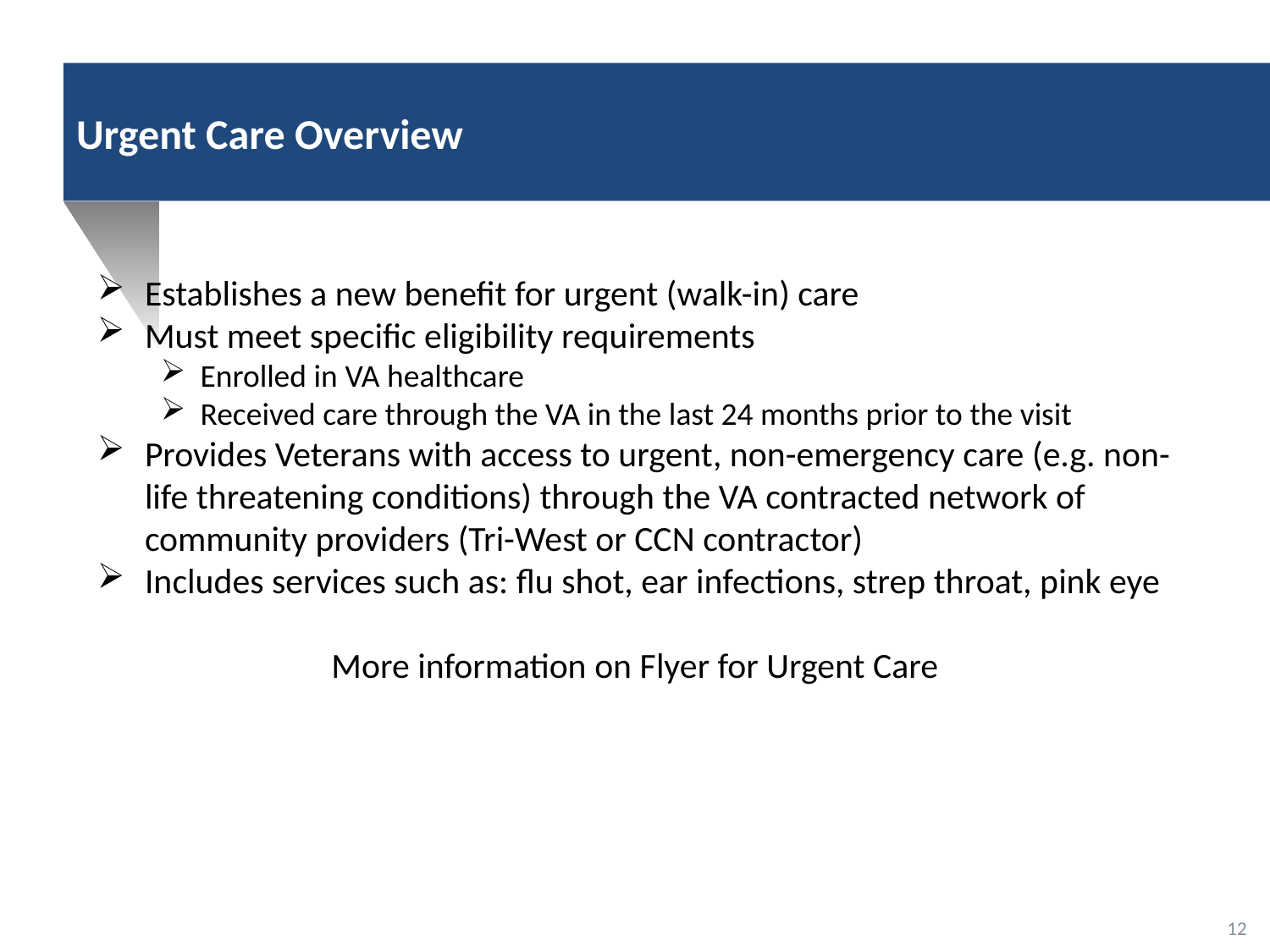

# Urgent Care Overview
Establishes a new benefit for urgent (walk-in) care
Must meet specific eligibility requirements
Enrolled in VA healthcare
Received care through the VA in the last 24 months prior to the visit
Provides Veterans with access to urgent, non-emergency care (e.g. non-life threatening conditions) through the VA contracted network of community providers (Tri-West or CCN contractor)
Includes services such as: flu shot, ear infections, strep throat, pink eye

More information on Flyer for Urgent Care
12